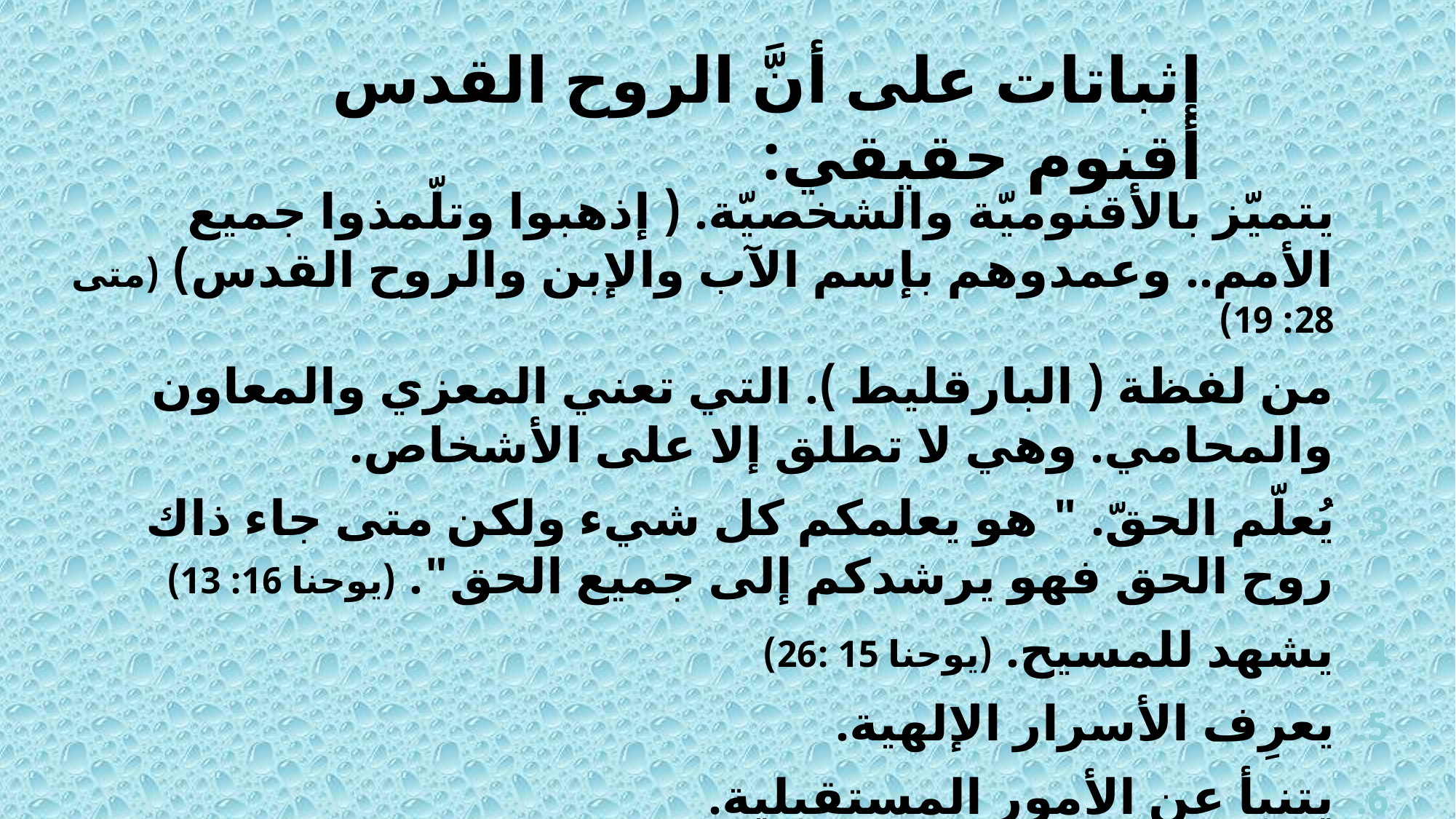

# إثباتات على أنَّ الروح القدس أقنوم حقيقي:
يتميّز بالأقنوميّة والشخصيّة. ( إذهبوا وتلّمذوا جميع الأمم.. وعمدوهم بإسم الآب والإبن والروح القدس) (متى 28: 19)
من لفظة ( البارقليط ). التي تعني المعزي والمعاون والمحامي. وهي لا تطلق إلا على الأشخاص.
يُعلّم الحقّ. " هو يعلمكم كل شيء ولكن متى جاء ذاك روح الحق فهو يرشدكم إلى جميع الحق". (يوحنا 16: 13)
يشهد للمسيح. (يوحنا 15 :26)
يعرِف الأسرار الإلهية.
يتنبأ عن الأمور المستقبلية.